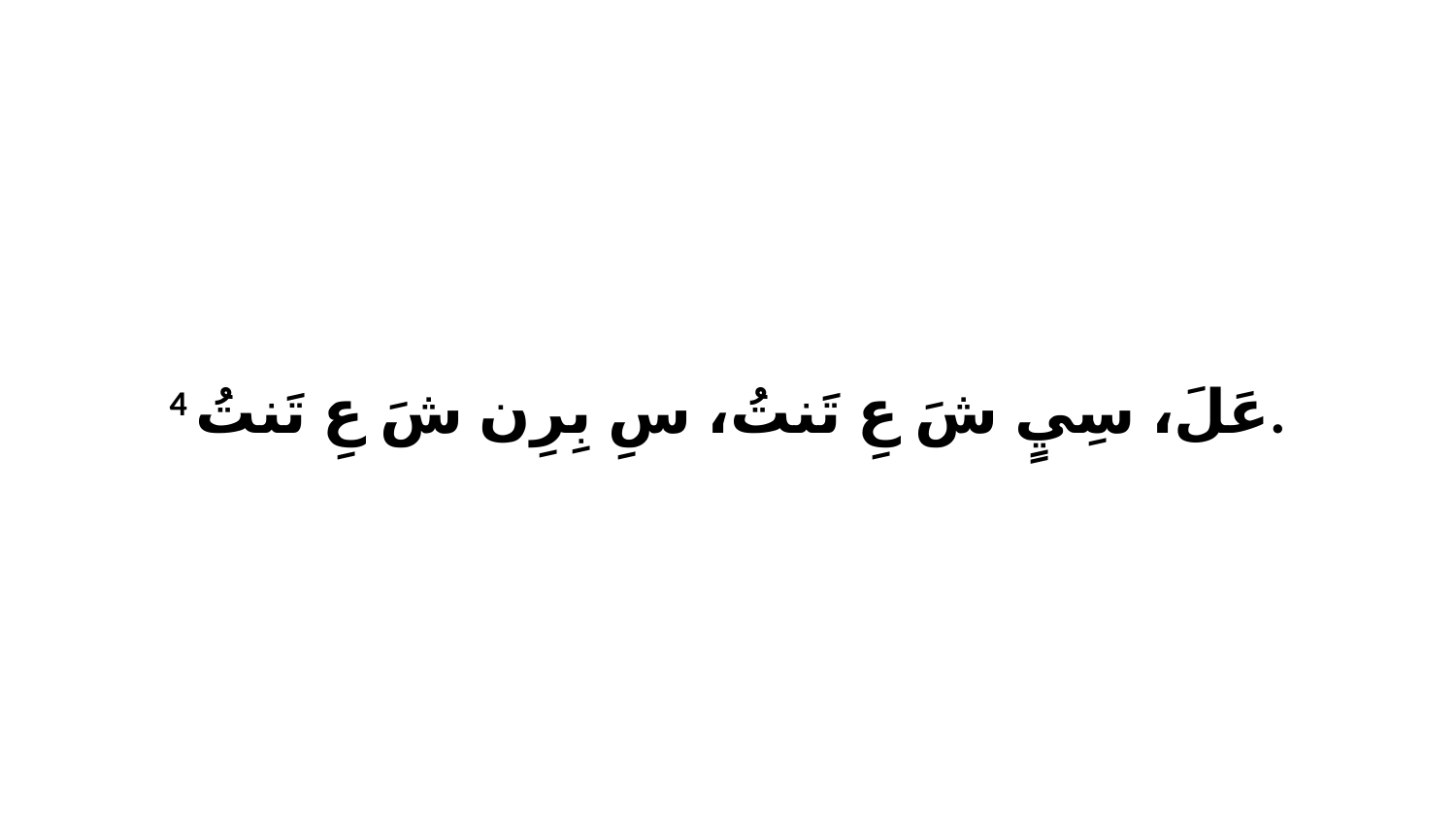

4 عَلَ، سِيٍ شَ عِ تَنتُ، سِ بِرِن شَ عِ تَنتُ.